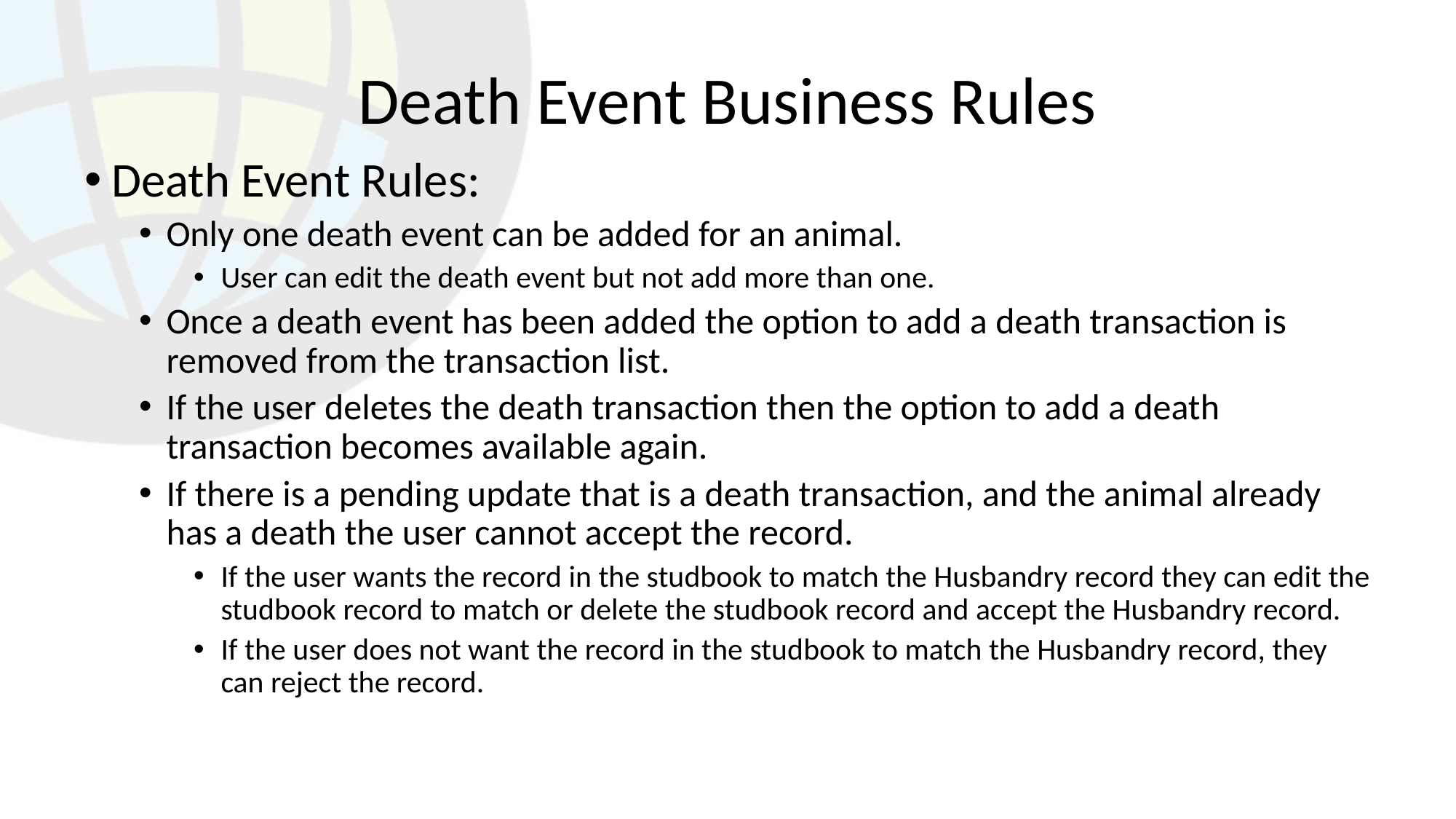

# Death Event Business Rules
Death Event Rules:
Only one death event can be added for an animal.
User can edit the death event but not add more than one.
Once a death event has been added the option to add a death transaction is removed from the transaction list.
If the user deletes the death transaction then the option to add a death transaction becomes available again.
If there is a pending update that is a death transaction, and the animal already has a death the user cannot accept the record.
If the user wants the record in the studbook to match the Husbandry record they can edit the studbook record to match or delete the studbook record and accept the Husbandry record.
If the user does not want the record in the studbook to match the Husbandry record, they can reject the record.